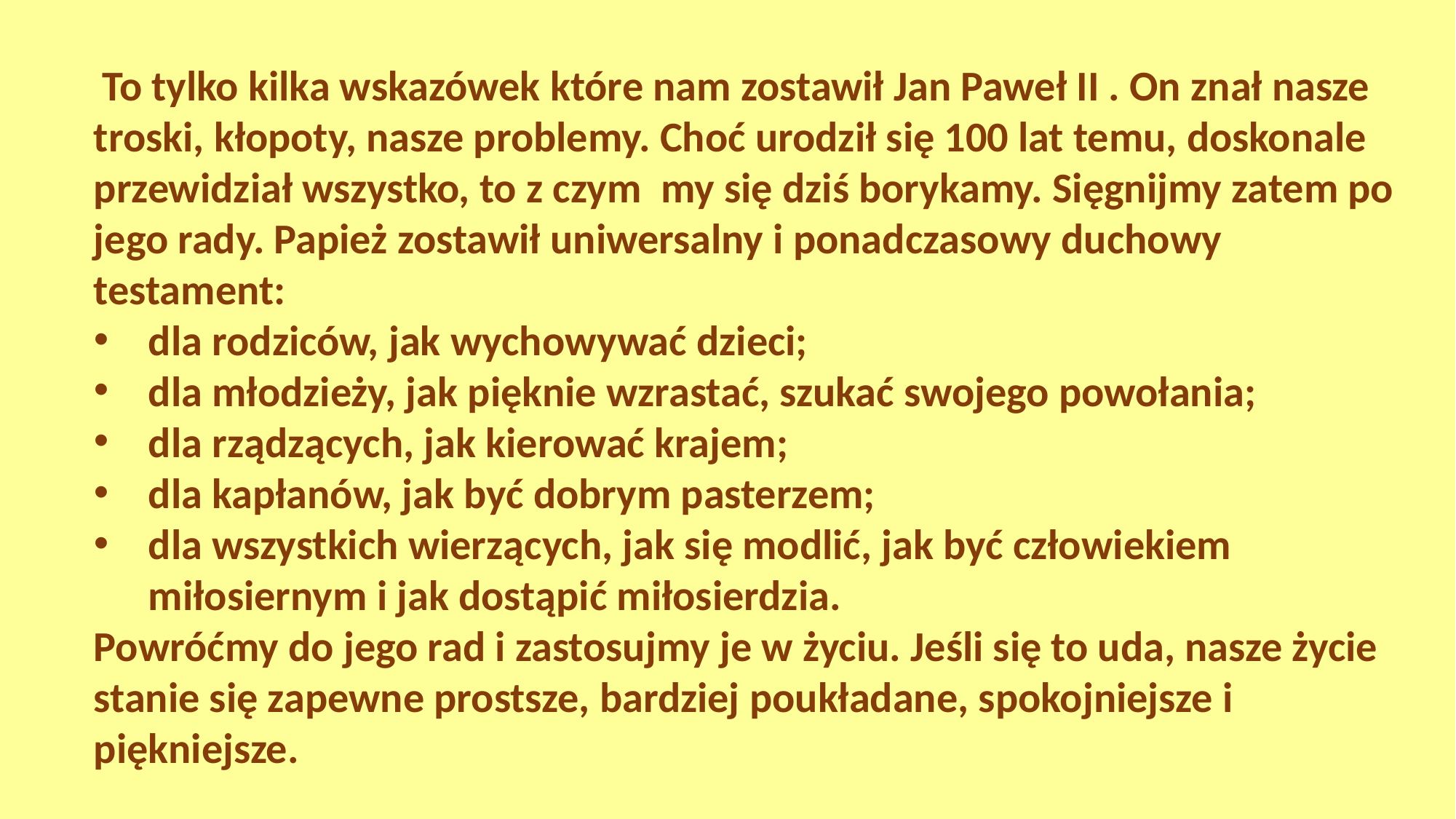

To tylko kilka wskazówek które nam zostawił Jan Paweł II . On znał nasze troski, kłopoty, nasze problemy. Choć urodził się 100 lat temu, doskonale przewidział wszystko, to z czym  my się dziś borykamy. Sięgnijmy zatem po jego rady. Papież zostawił uniwersalny i ponadczasowy duchowy testament:
dla rodziców, jak wychowywać dzieci;
dla młodzieży, jak pięknie wzrastać, szukać swojego powołania;
dla rządzących, jak kierować krajem;
dla kapłanów, jak być dobrym pasterzem;
dla wszystkich wierzących, jak się modlić, jak być człowiekiem miłosiernym i jak dostąpić miłosierdzia.
Powróćmy do jego rad i zastosujmy je w życiu. Jeśli się to uda, nasze życie stanie się zapewne prostsze, bardziej poukładane, spokojniejsze i   piękniejsze.